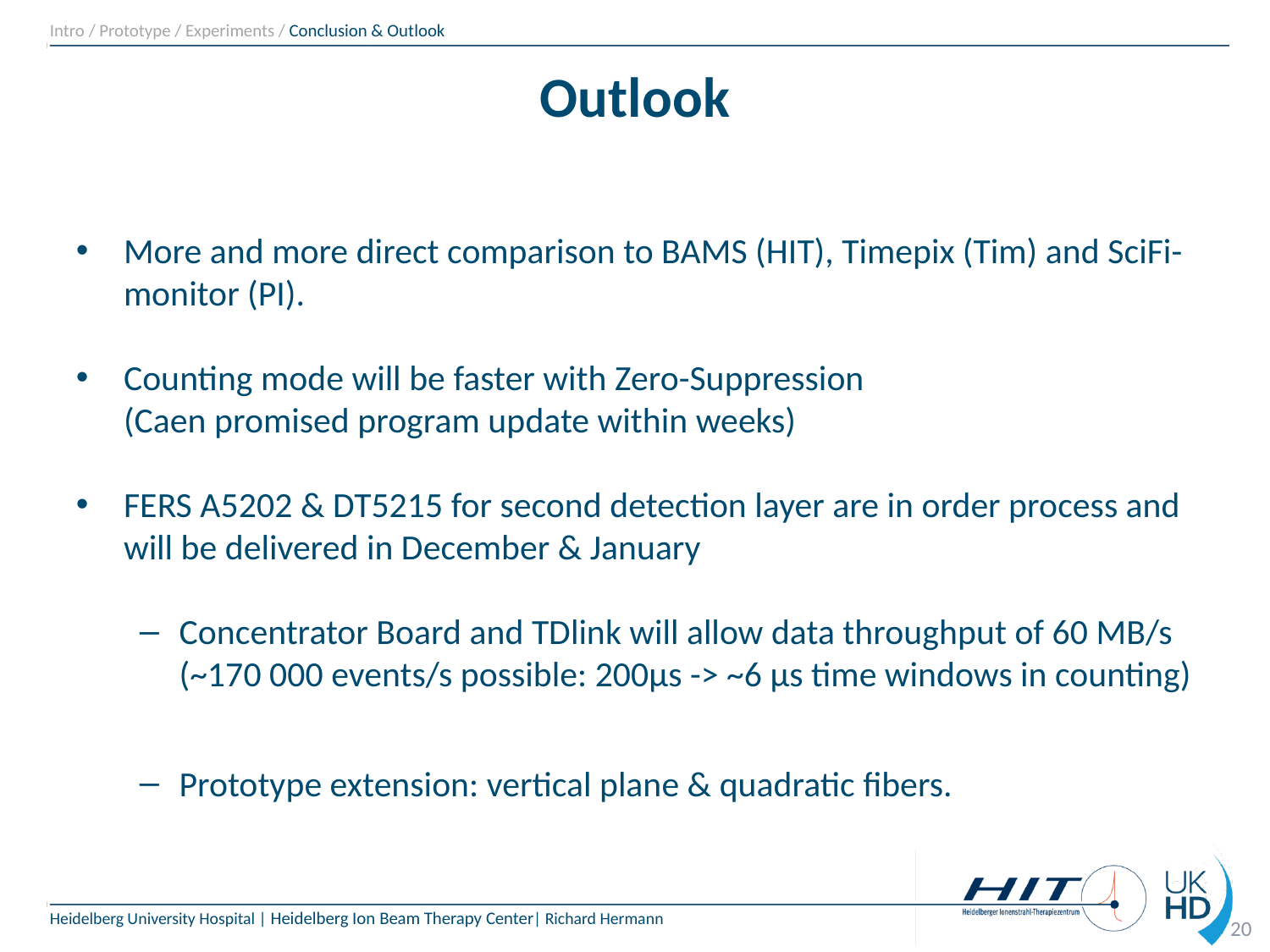

# Outlook
More and more direct comparison to BAMS (HIT), Timepix (Tim) and SciFi-monitor (PI).

Counting mode will be faster with Zero-Suppression
(Caen promised program update within weeks)

FERS A5202 & DT5215 for second detection layer are in order process and will be delivered in December & January

Concentrator Board and TDlink will allow data throughput of 60 MB/s (~170 000 events/s possible: 200µs -> ~6 µs time windows in counting)

Prototype extension: vertical plane & quadratic fibers.

20